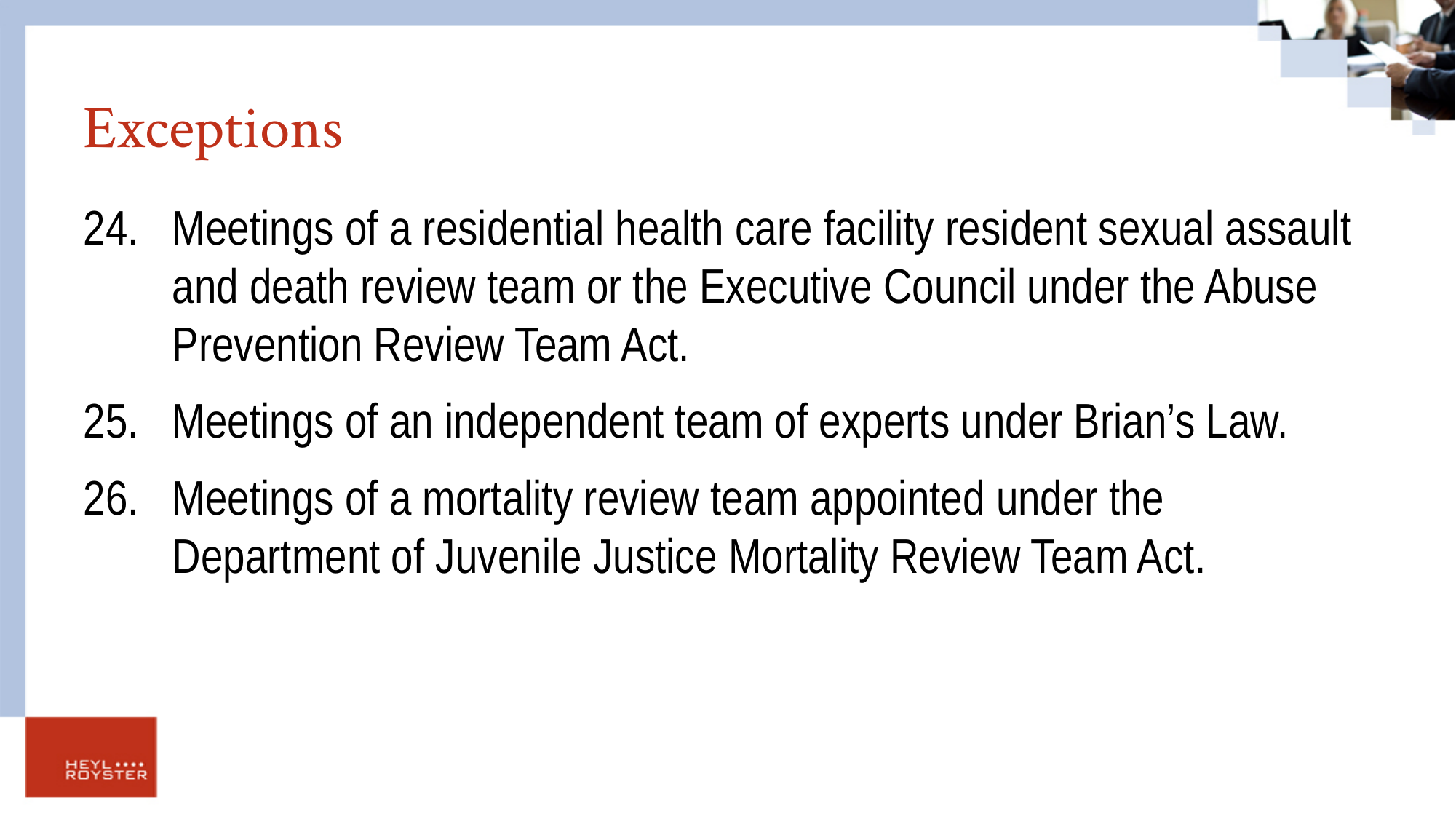

# Exceptions
Meetings of a residential health care facility resident sexual assault and death review team or the Executive Council under the Abuse Prevention Review Team Act.
Meetings of an independent team of experts under Brian’s Law.
Meetings of a mortality review team appointed under the Department of Juvenile Justice Mortality Review Team Act.